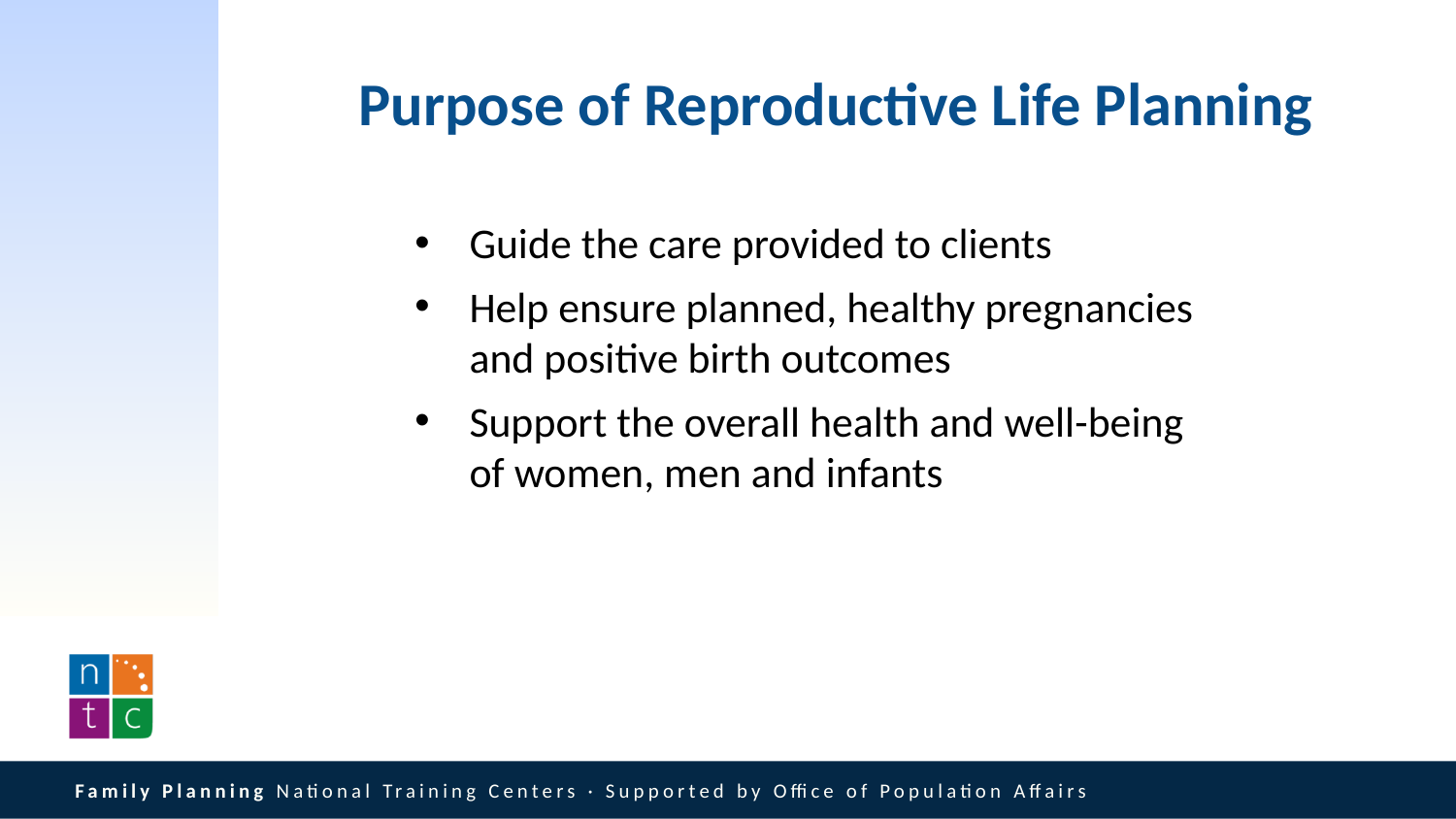

# Purpose of Reproductive Life Planning
Guide the care provided to clients
Help ensure planned, healthy pregnancies and positive birth outcomes
Support the overall health and well-being of women, men and infants